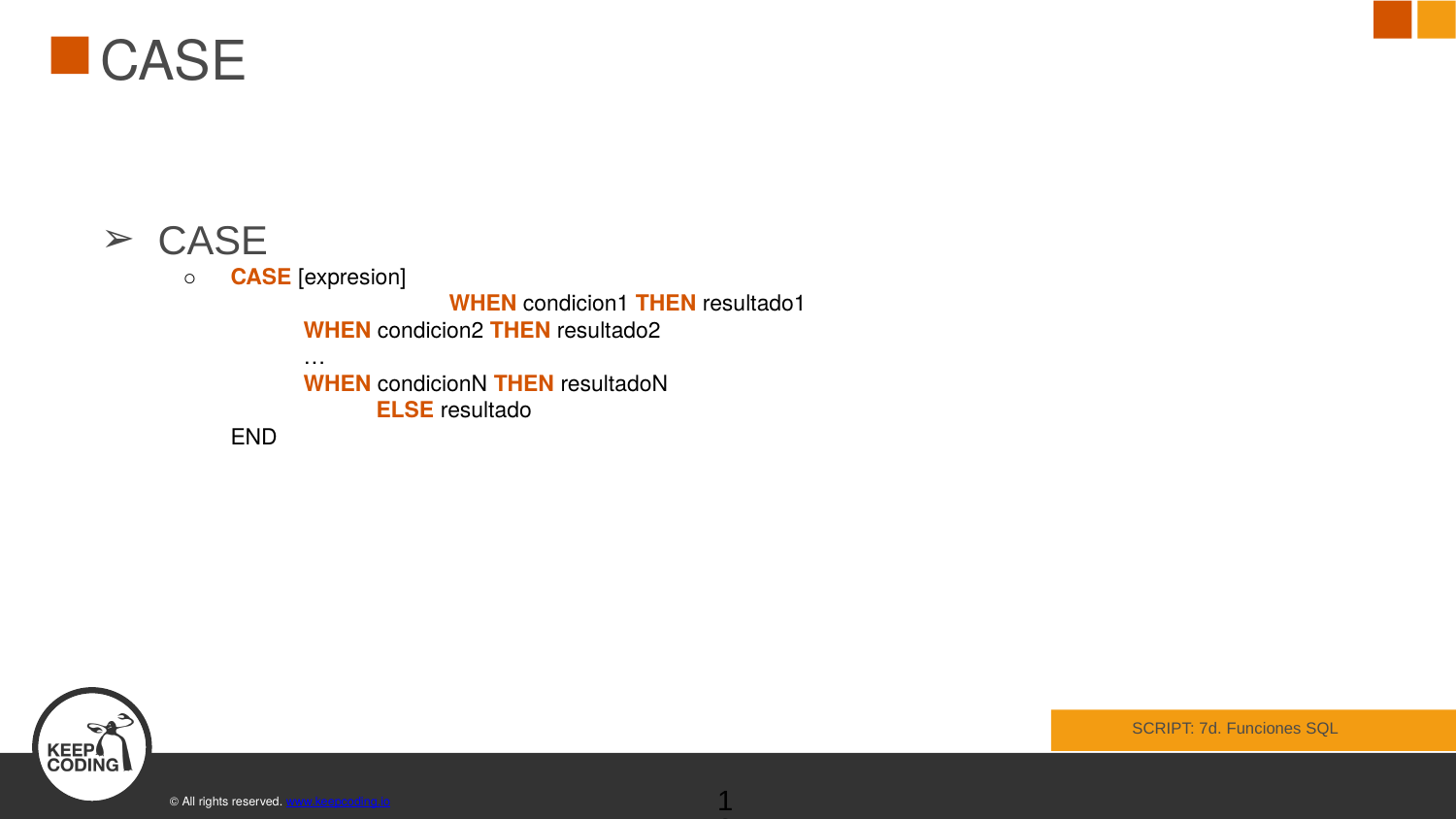

# CASE

CASE
CASE [expresion]
		WHEN condicion1 THEN resultado1
WHEN condicion2 THEN resultado2
…
WHEN condicionN THEN resultadoN
	ELSE resultado
END

SCRIPT: 7d. Funciones SQL
124